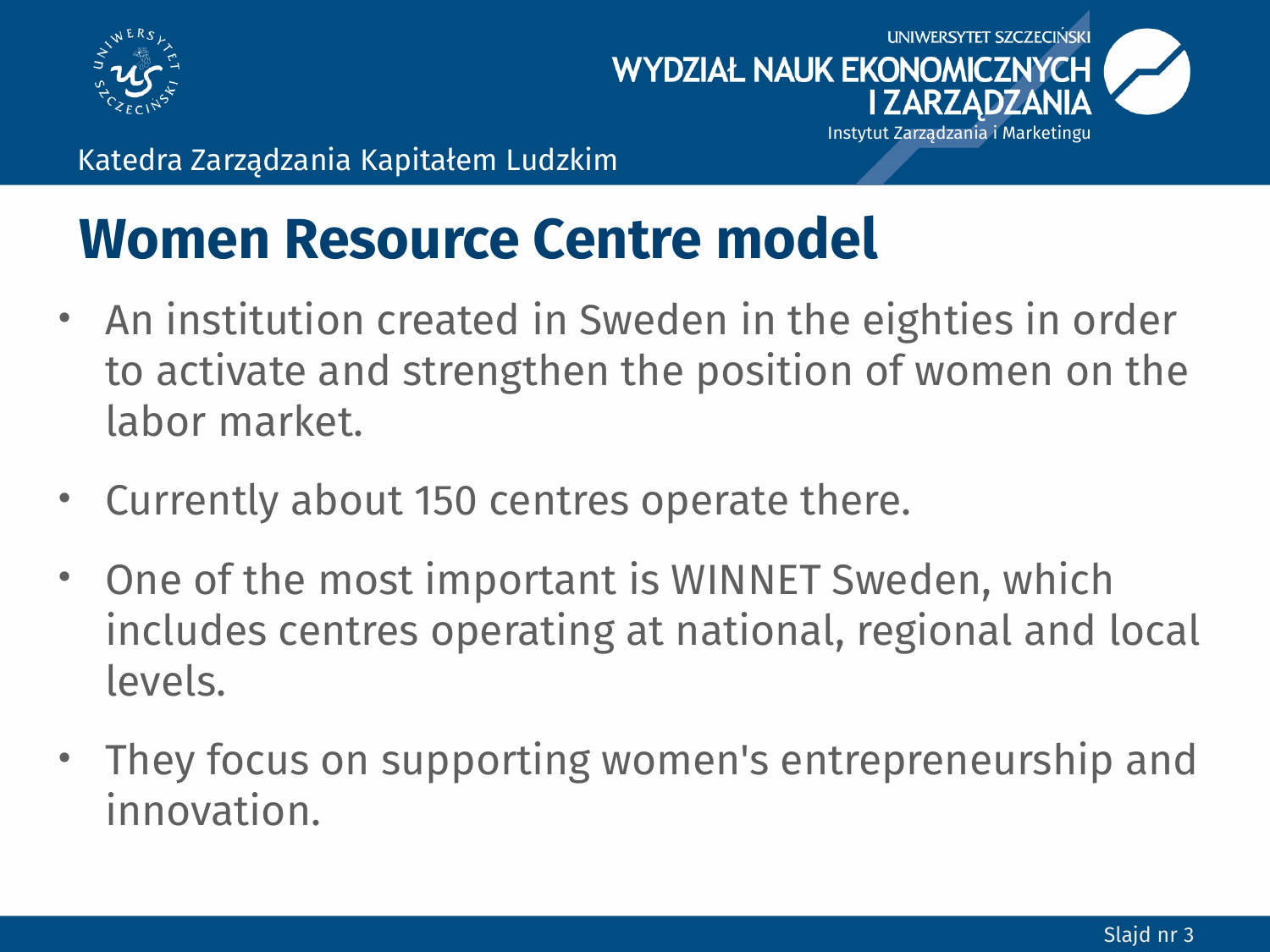

# Women Resource Centre model
An institution created in Sweden in the eighties in order to activate and strengthen the position of women on the labor market.

Currently about 150 centres operate there.

One of the most important is WINNET Sweden, which includes centres operating at national, regional and local levels.

They focus on supporting women's entrepreneurship and innovation.